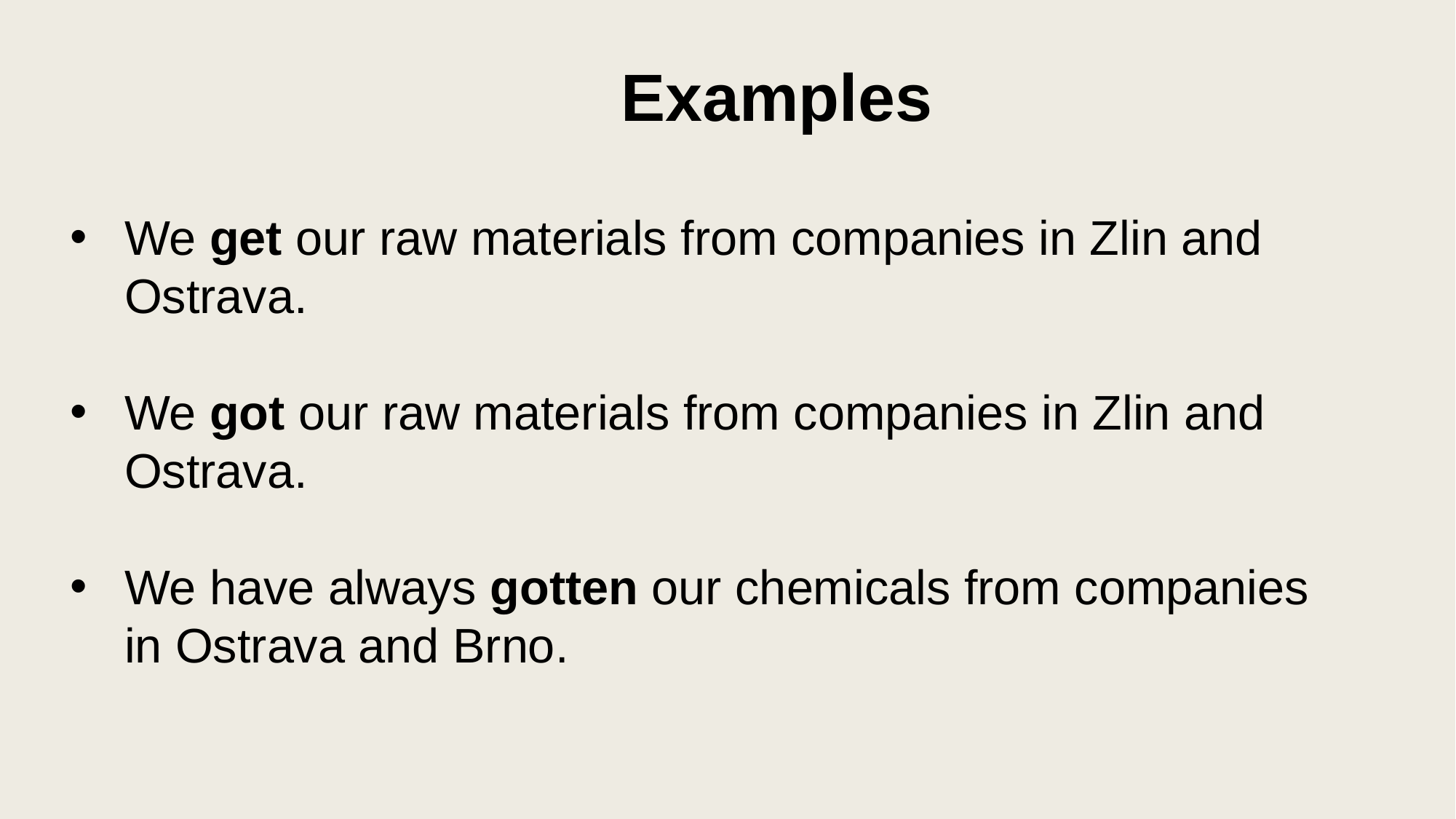

Examples
We get our raw materials from companies in Zlin and Ostrava.

We got our raw materials from companies in Zlin and Ostrava.

We have always gotten our chemicals from companies in Ostrava and Brno.